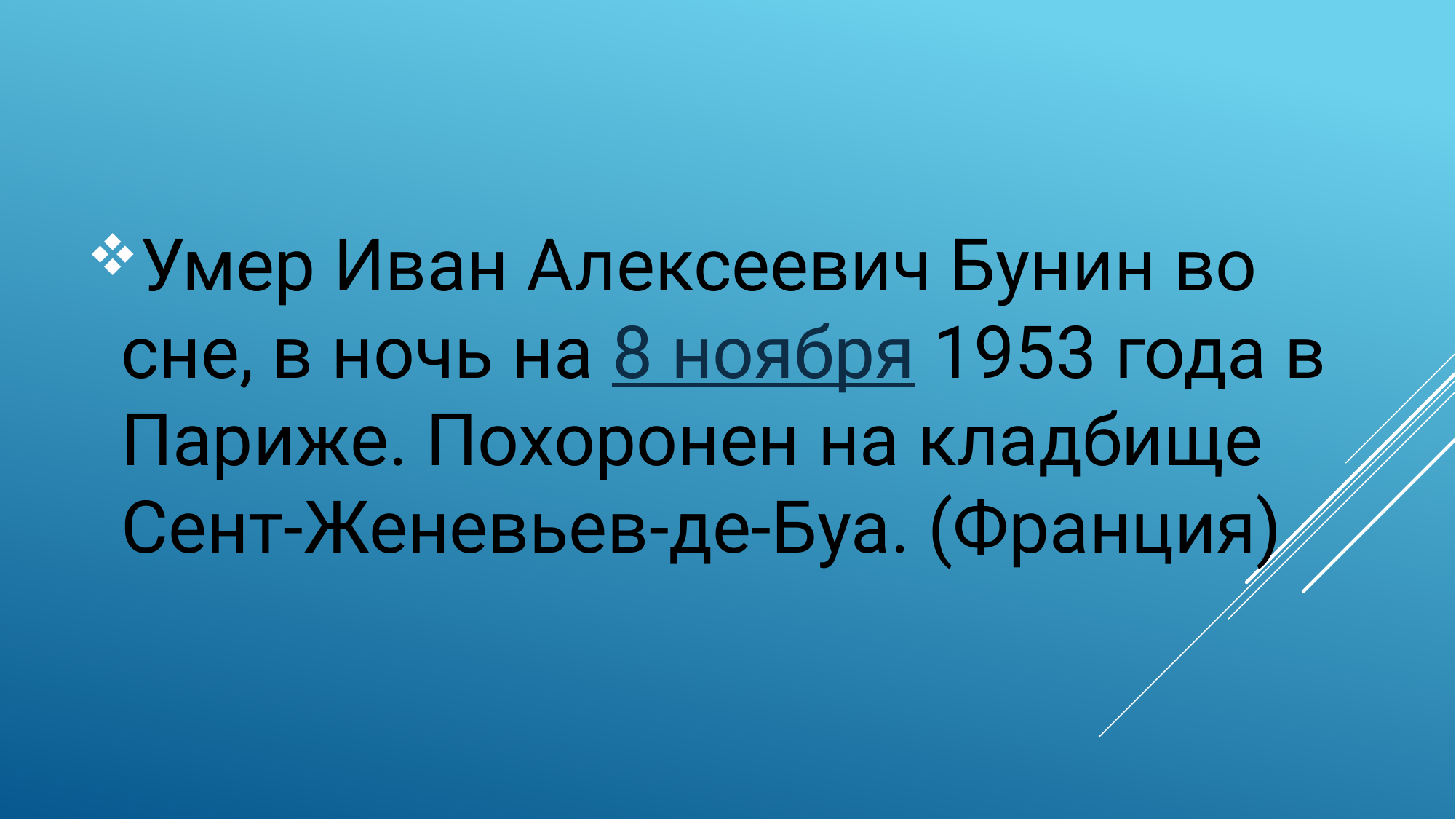

Умер Иван Алексеевич Бунин во сне, в ночь на 8 ноября 1953 года в Париже. Похоронен на кладбище  Сент-Женевьев-де-Буа. (Франция)